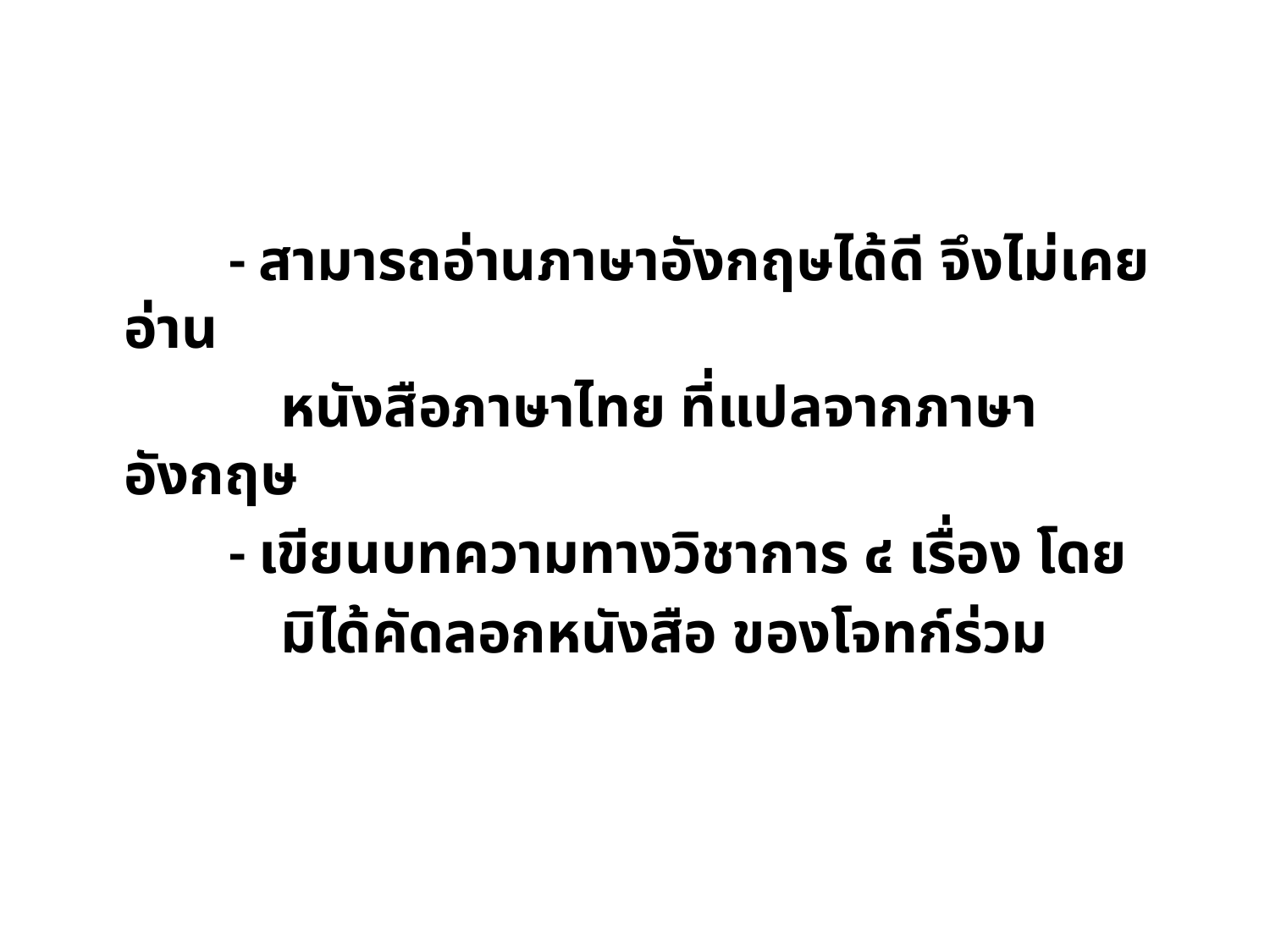

- สามารถอ่านภาษาอังกฤษได้ดี จึงไม่เคยอ่าน
              หนังสือภาษาไทย ที่แปลจากภาษาอังกฤษ
            - เขียนบทความทางวิชาการ ๔ เรื่อง โดย
              มิได้คัดลอกหนังสือ ของโจทก์ร่วม